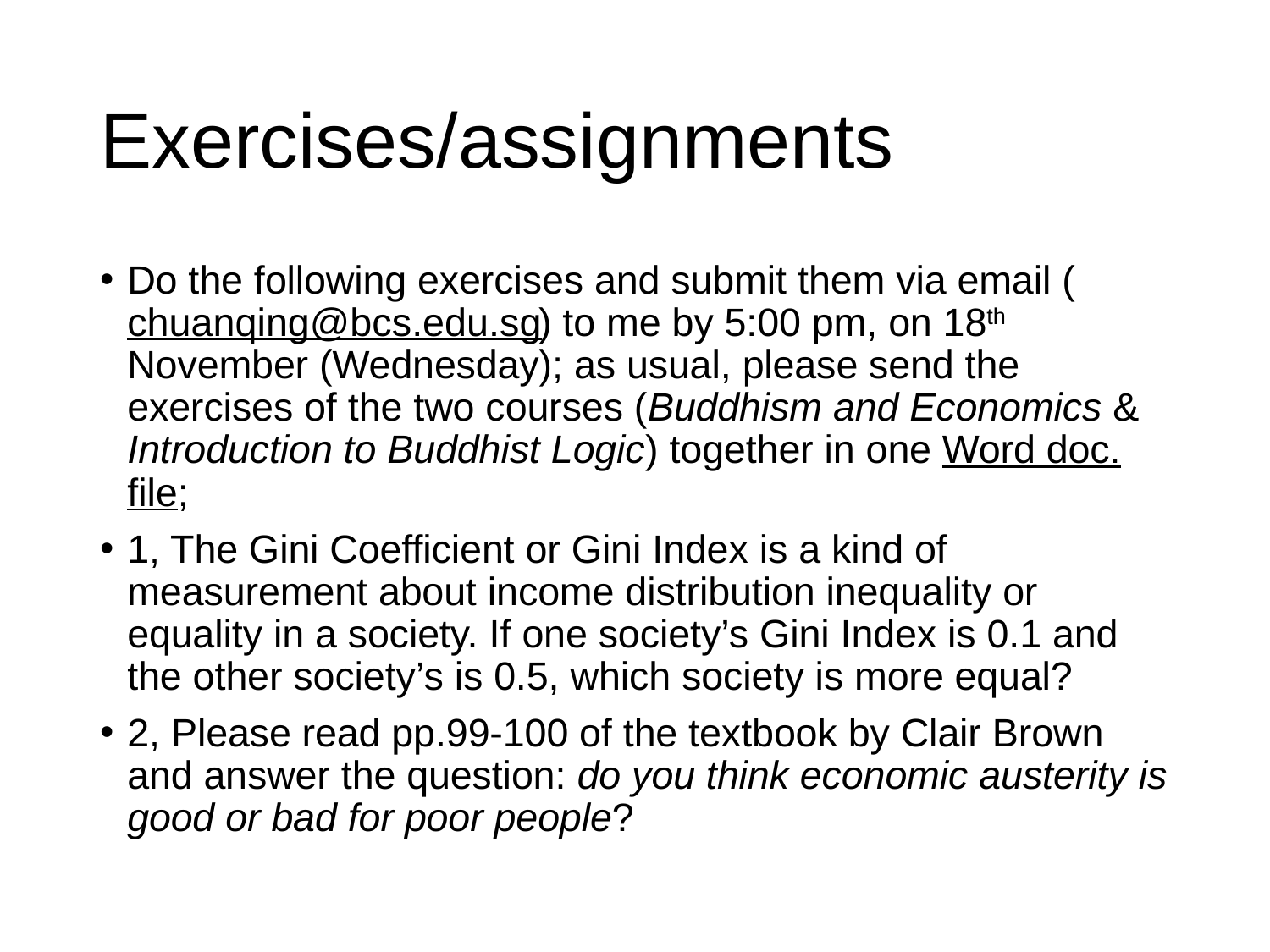

# Exercises/assignments
Do the following exercises and submit them via email (chuanqing@bcs.edu.sg) to me by 5:00 pm, on 18th November (Wednesday); as usual, please send the exercises of the two courses (Buddhism and Economics & Introduction to Buddhist Logic) together in one Word doc. file;
1, The Gini Coefficient or Gini Index is a kind of measurement about income distribution inequality or equality in a society. If one society’s Gini Index is 0.1 and the other society’s is 0.5, which society is more equal?
2, Please read pp.99-100 of the textbook by Clair Brown and answer the question: do you think economic austerity is good or bad for poor people?